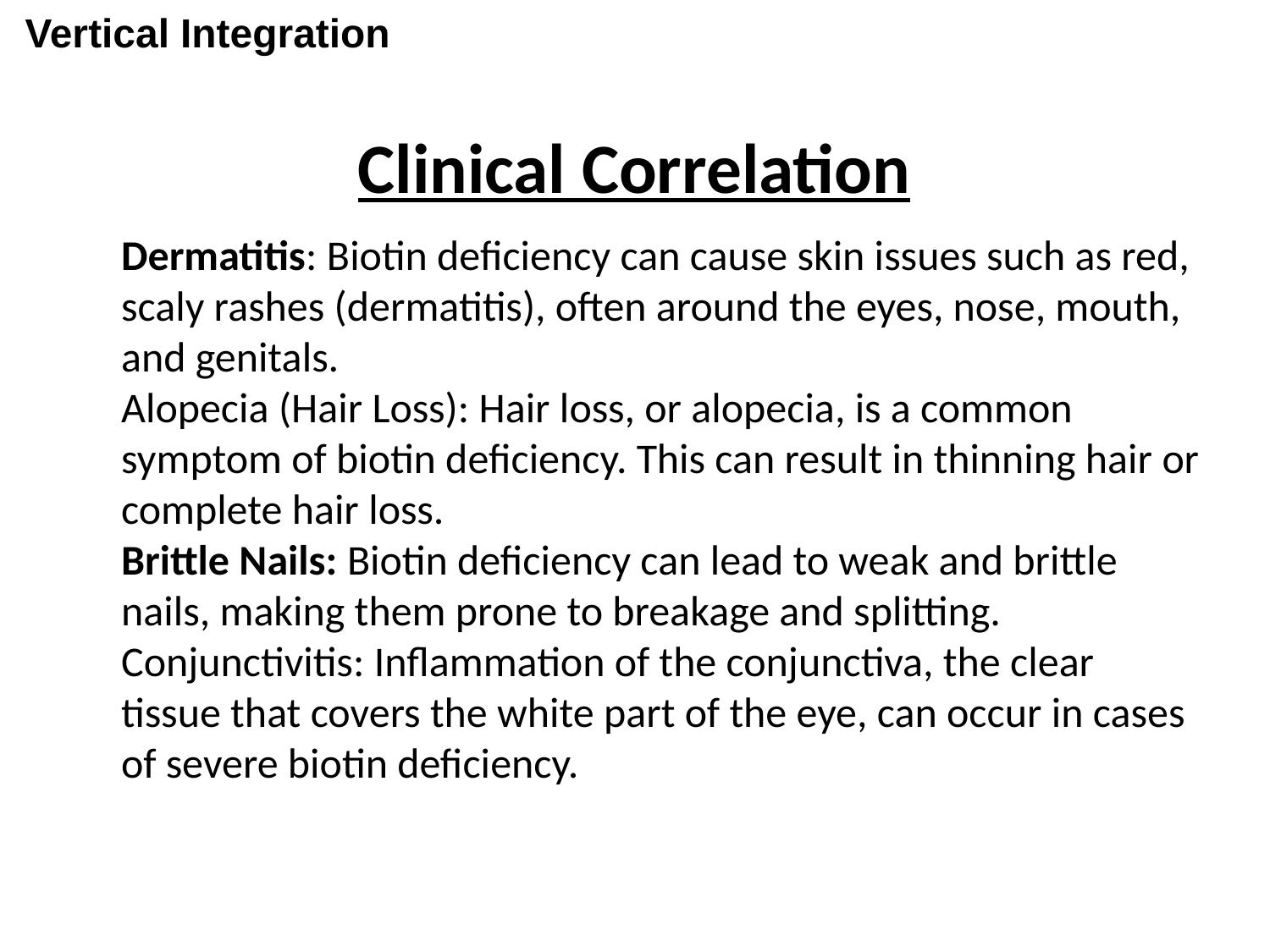

Vertical Integration
Clinical Correlation
Dermatitis: Biotin deficiency can cause skin issues such as red, scaly rashes (dermatitis), often around the eyes, nose, mouth, and genitals.
Alopecia (Hair Loss): Hair loss, or alopecia, is a common symptom of biotin deficiency. This can result in thinning hair or complete hair loss.
Brittle Nails: Biotin deficiency can lead to weak and brittle nails, making them prone to breakage and splitting.
Conjunctivitis: Inflammation of the conjunctiva, the clear tissue that covers the white part of the eye, can occur in cases of severe biotin deficiency.